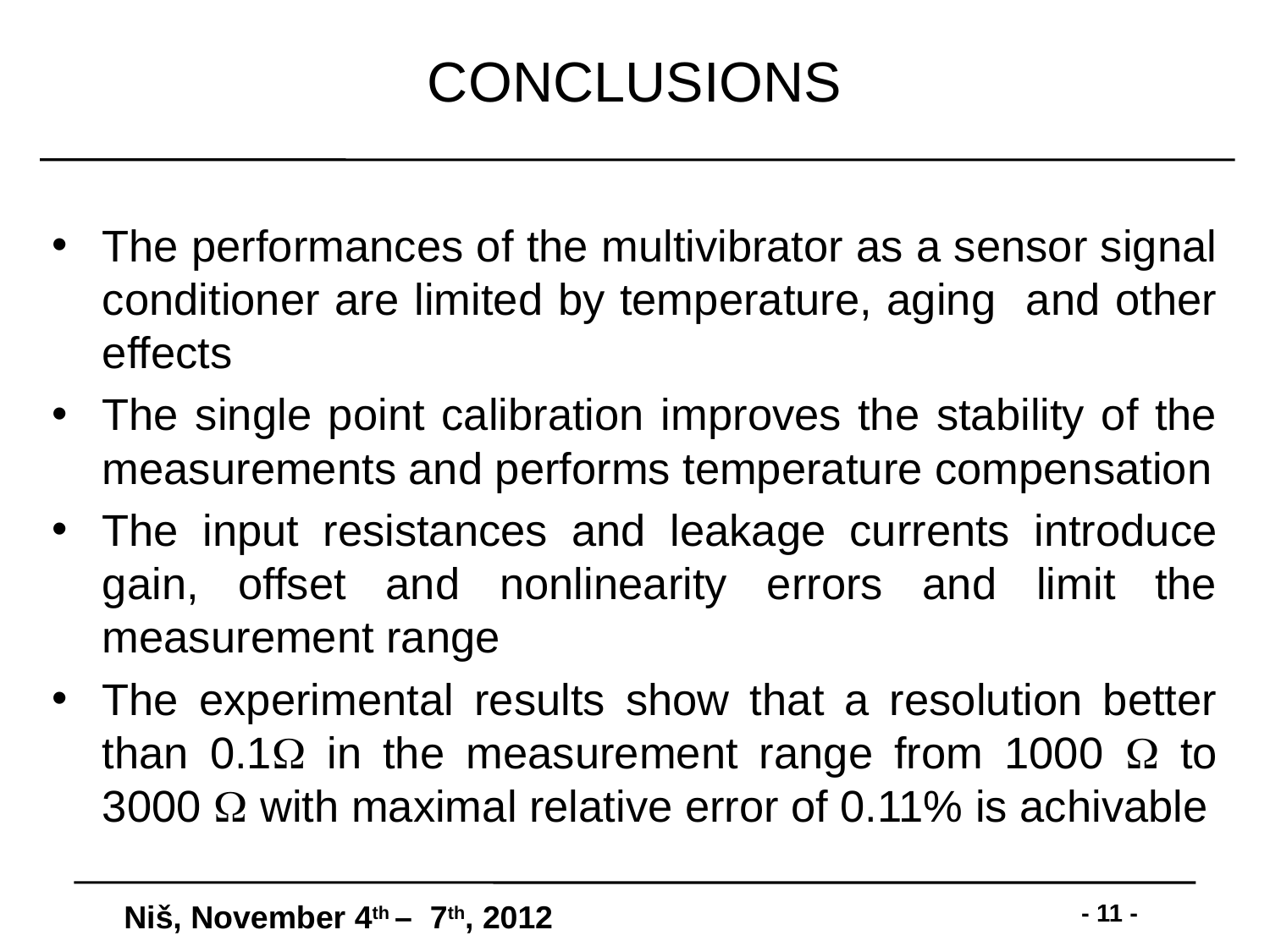

# CONCLUSIONS
The performances of the multivibrator as a sensor signal conditioner are limited by temperature, aging  and other effects
The single point calibration improves the stability of the measurements and performs temperature compensation
The input resistances and leakage currents introduce gain, offset and nonlinearity errors and limit the measurement range
The experimental results show that a resolution better than 0.1Ω in the measurement range from 1000 Ω to 3000 Ω with maximal relative error of 0.11% is achivable